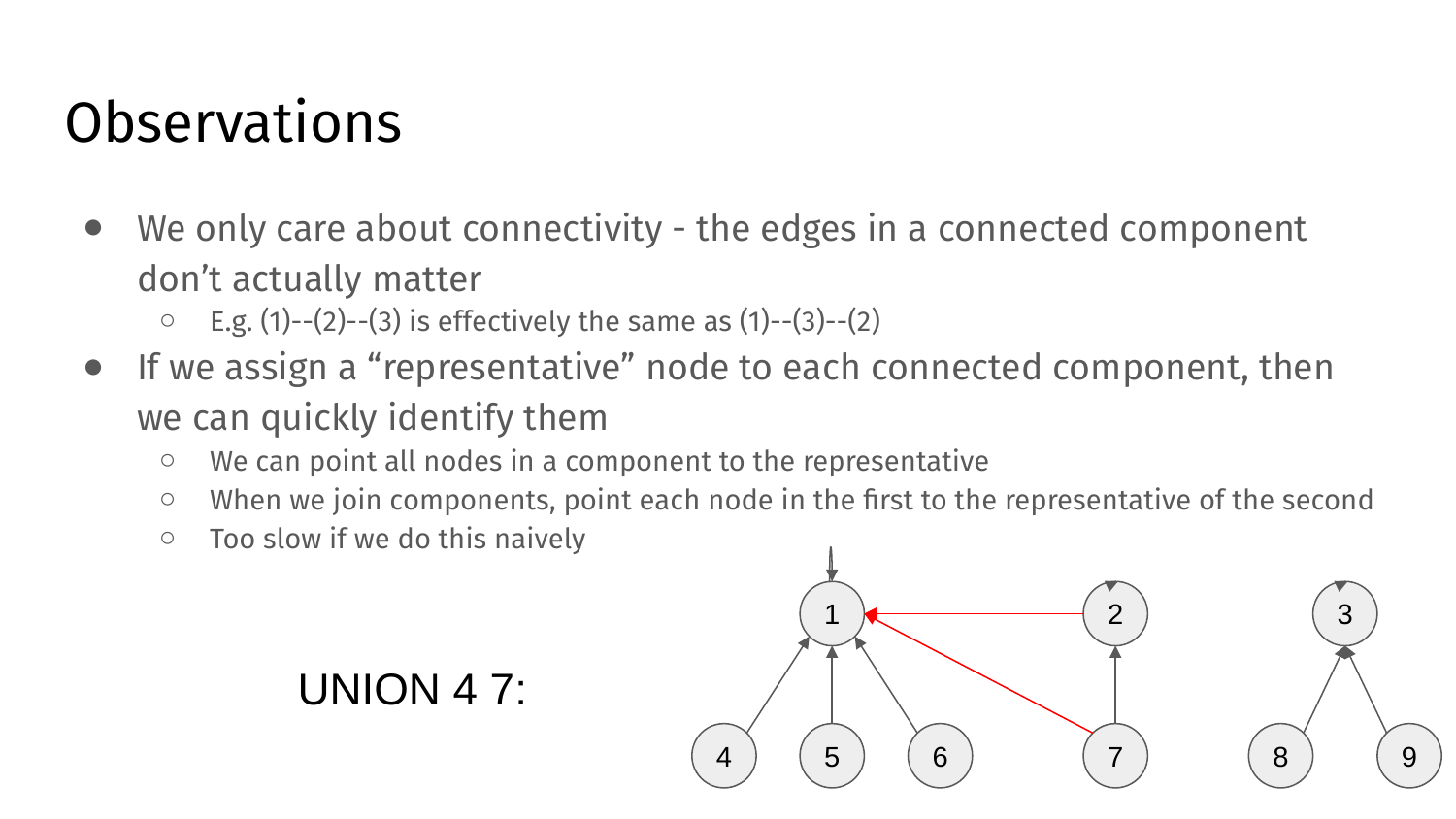

# Observations
We only care about connectivity - the edges in a connected component don’t actually matter
E.g. (1)--(2)--(3) is effectively the same as (1)--(3)--(2)
If we assign a “representative” node to each connected component, then we can quickly identify them
We can point all nodes in a component to the representative
When we join components, point each node in the first to the representative of the second
Too slow if we do this naively
1
2
3
UNION 4 7:
4
5
6
7
8
9